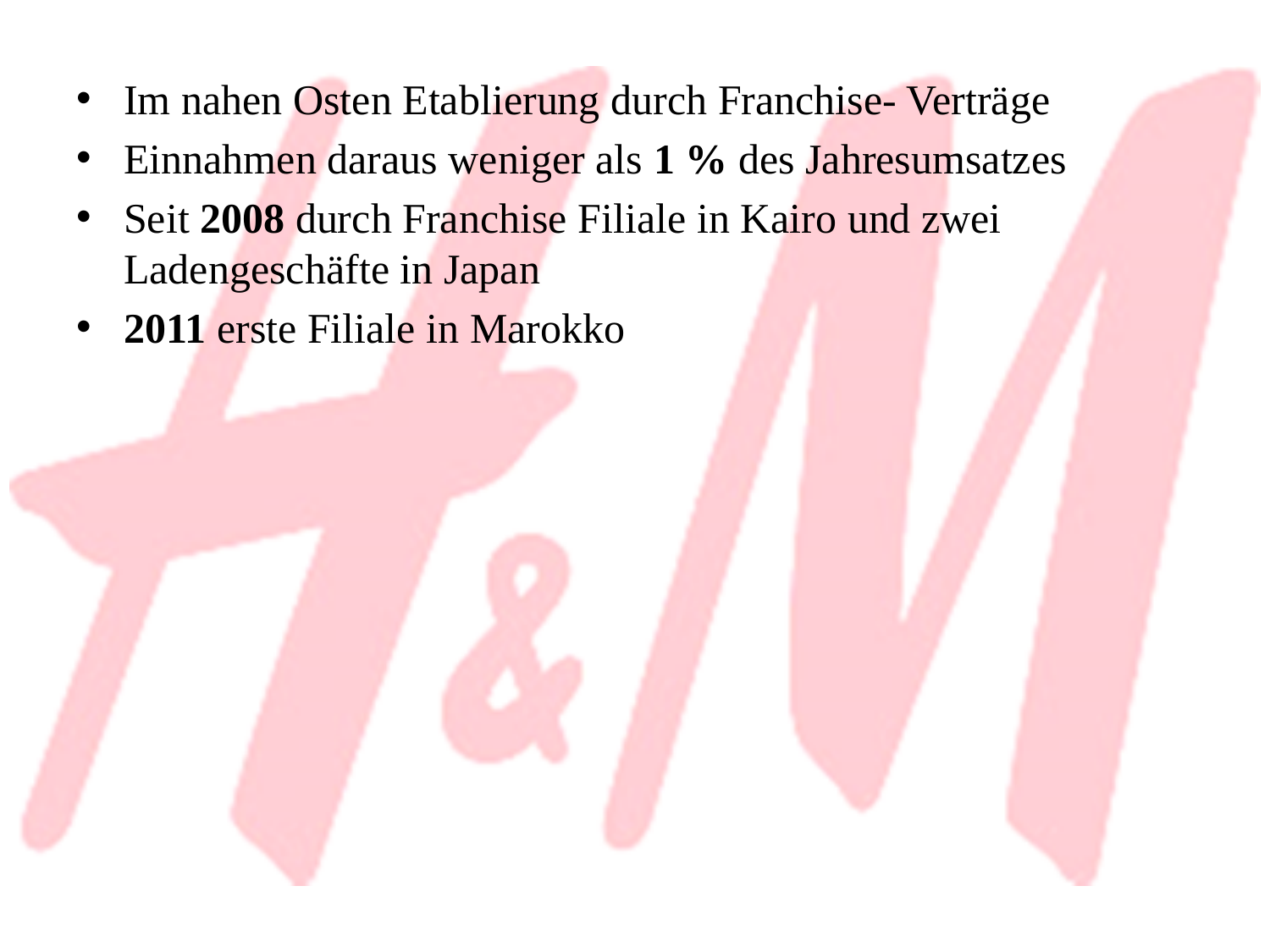

Im nahen Osten Etablierung durch Franchise- Verträge
Einnahmen daraus weniger als 1 % des Jahresumsatzes
Seit 2008 durch Franchise Filiale in Kairo und zwei Ladengeschäfte in Japan
2011 erste Filiale in Marokko